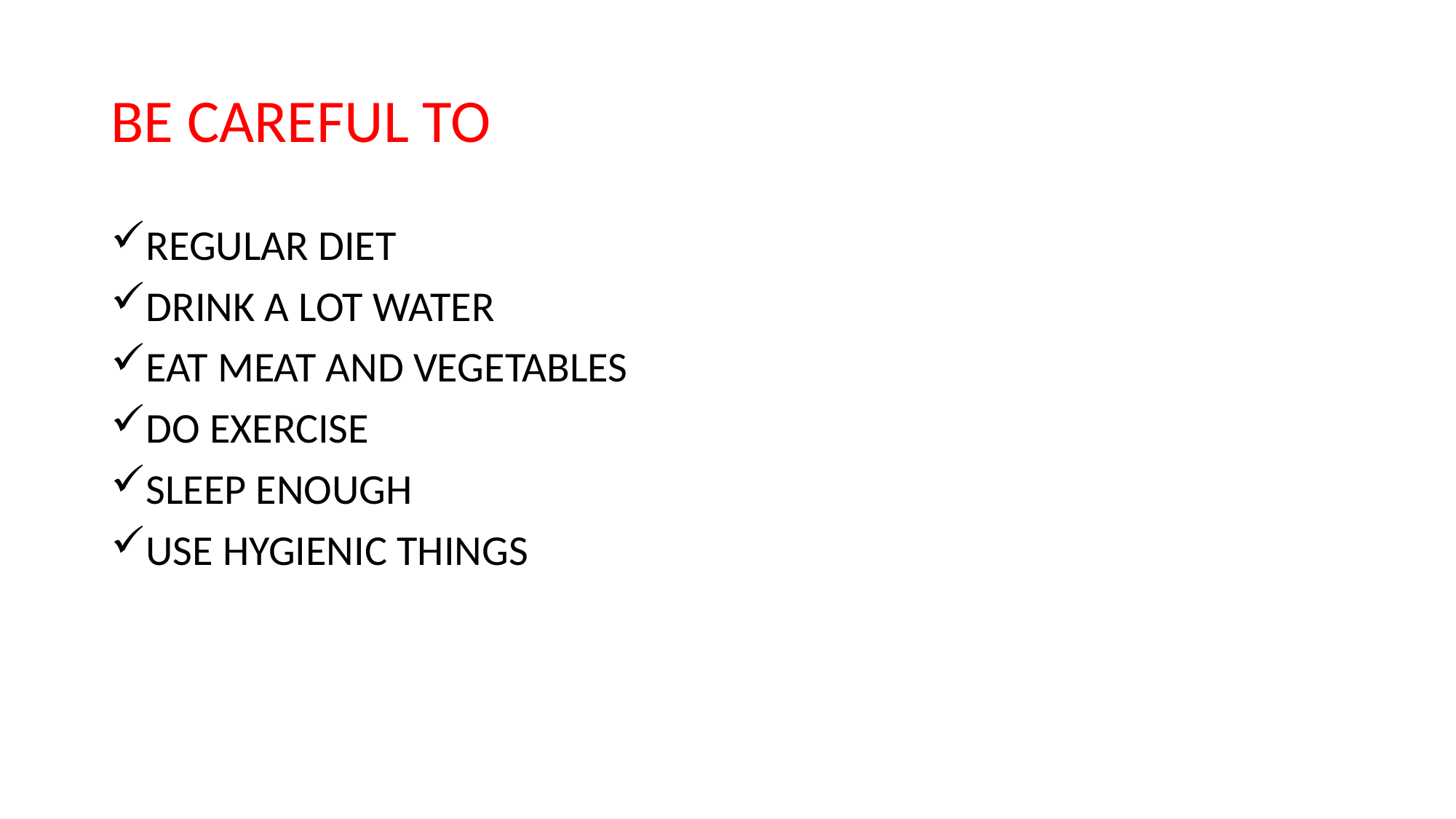

# BE CAREFUL TO
REGULAR DIET
DRINK A LOT WATER
EAT MEAT AND VEGETABLES
DO EXERCISE
SLEEP ENOUGH
USE HYGIENIC THINGS